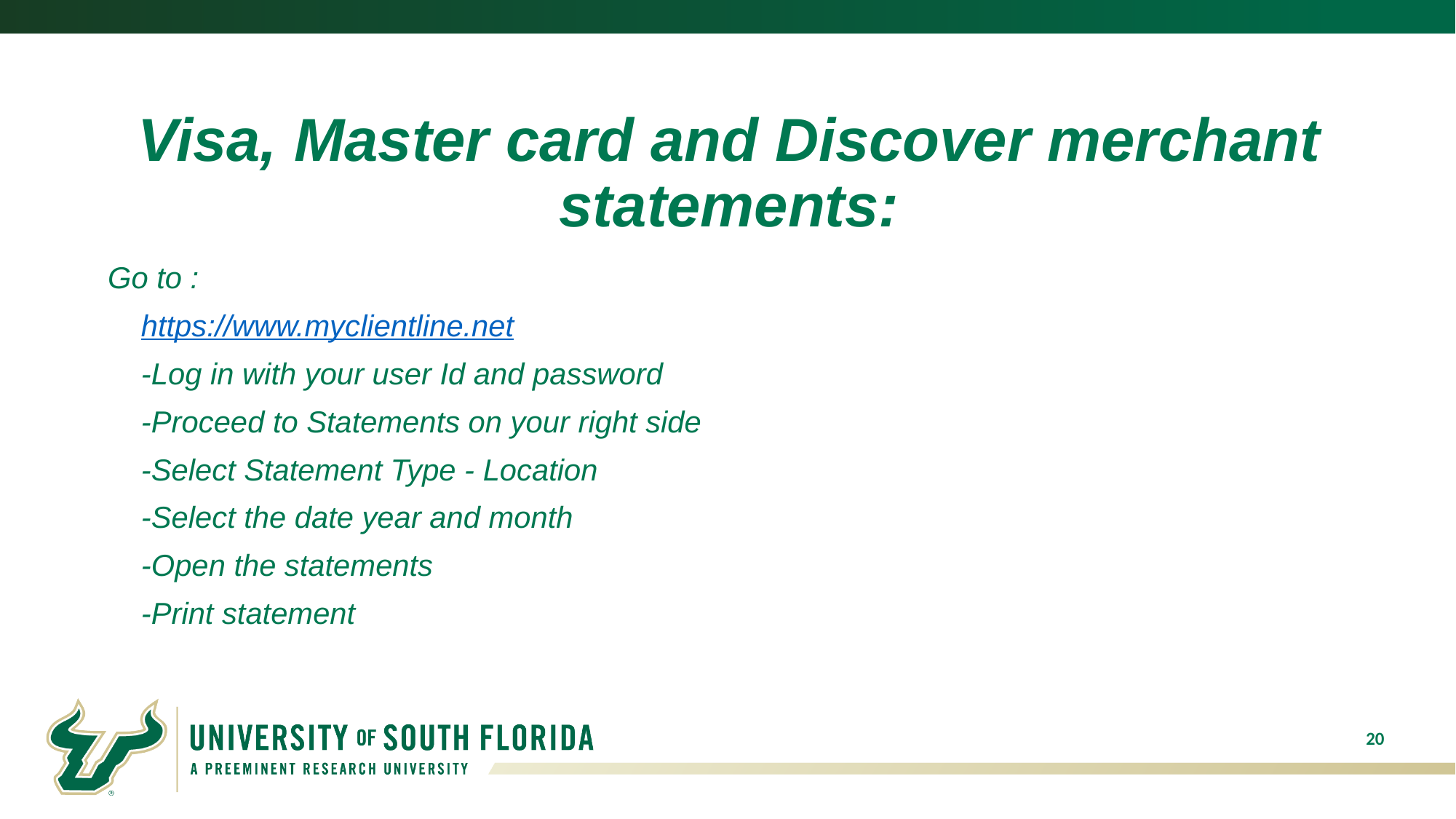

Visa, Master card and Discover merchant statements:
 Go to :
     https://www.myclientline.net
     -Log in with your user Id and password
     -Proceed to Statements on your right side
     -Select Statement Type - Location
     -Select the date year and month
     -Open the statements
     -Print statement
20